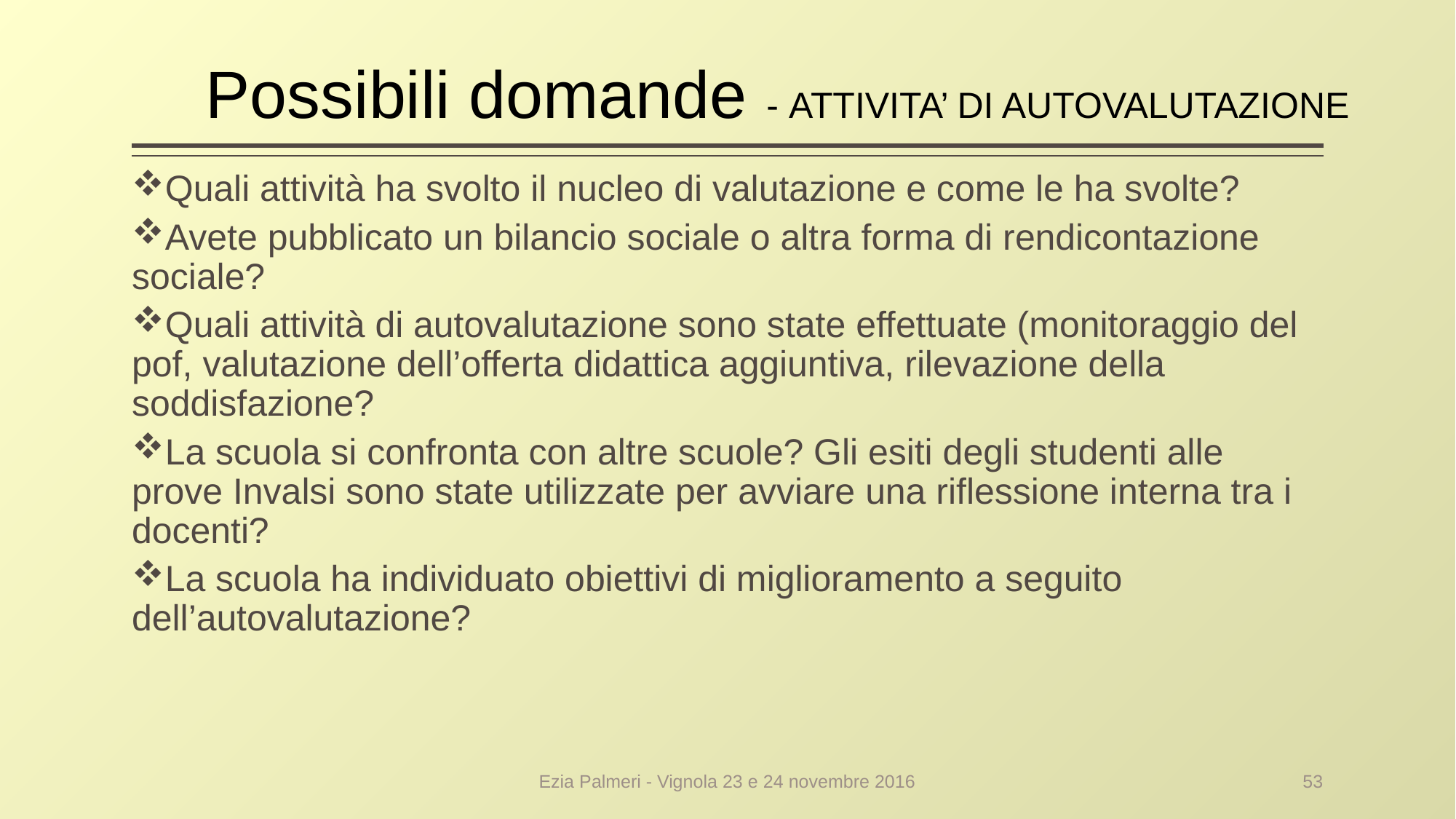

# Possibili domande - ATTIVITA’ DI AUTOVALUTAZIONE
Quali attività ha svolto il nucleo di valutazione e come le ha svolte?
Avete pubblicato un bilancio sociale o altra forma di rendicontazione sociale?
Quali attività di autovalutazione sono state effettuate (monitoraggio del pof, valutazione dell’offerta didattica aggiuntiva, rilevazione della soddisfazione?
La scuola si confronta con altre scuole? Gli esiti degli studenti alle prove Invalsi sono state utilizzate per avviare una riflessione interna tra i docenti?
La scuola ha individuato obiettivi di miglioramento a seguito dell’autovalutazione?

Ezia Palmeri - Vignola 23 e 24 novembre 2016
53